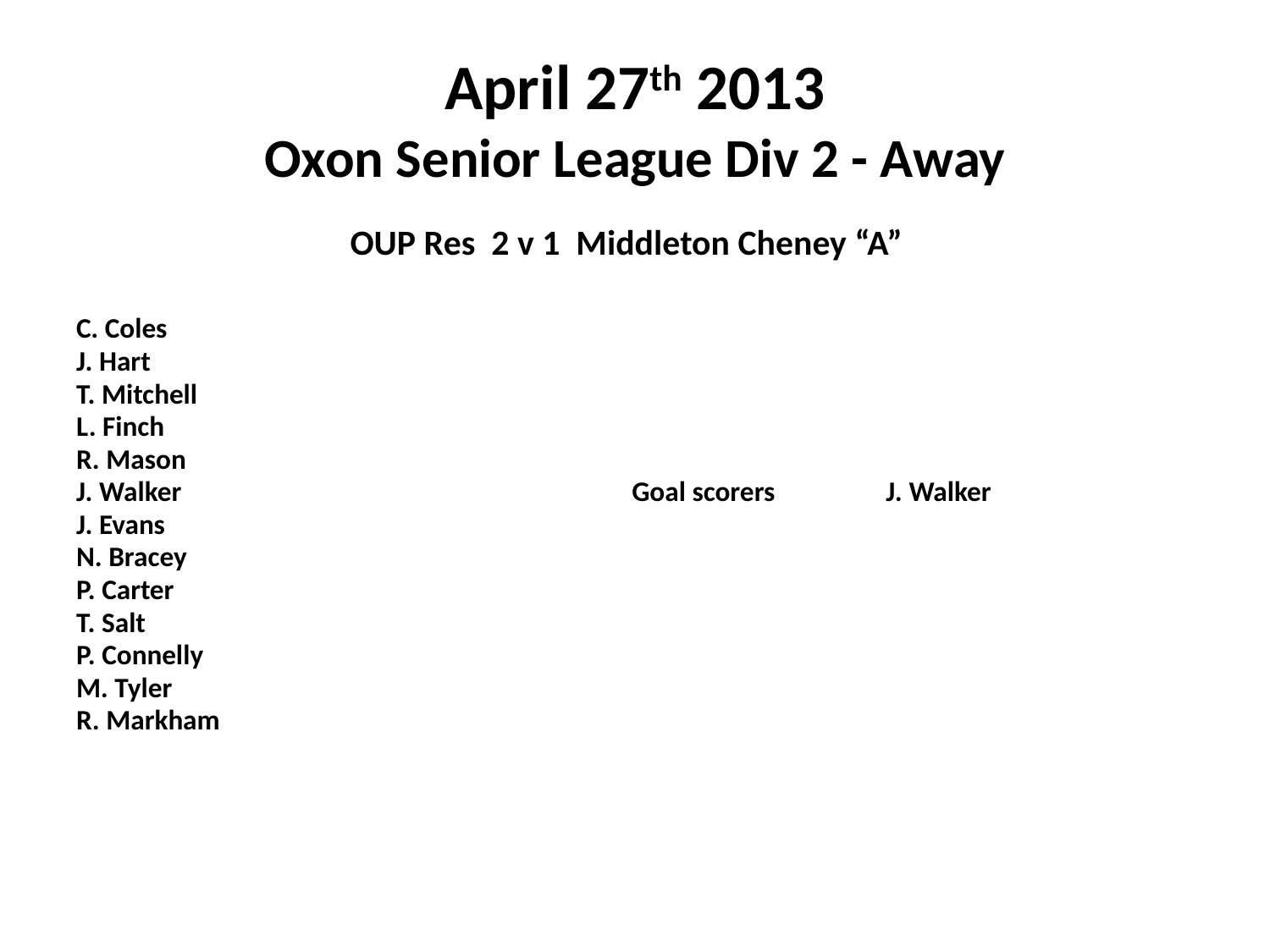

# April 27th 2013 Oxon Senior League Div 2 - Away
          OUP Res  2 v 1  Middleton Cheney “A”

C. Coles
J. Hart
T. Mitchell
L. Finch
R. Mason
J. Walker				Goal scorers	J. Walker
J. Evans
N. Bracey
P. Carter
T. Salt
P. Connelly
M. Tyler
R. Markham